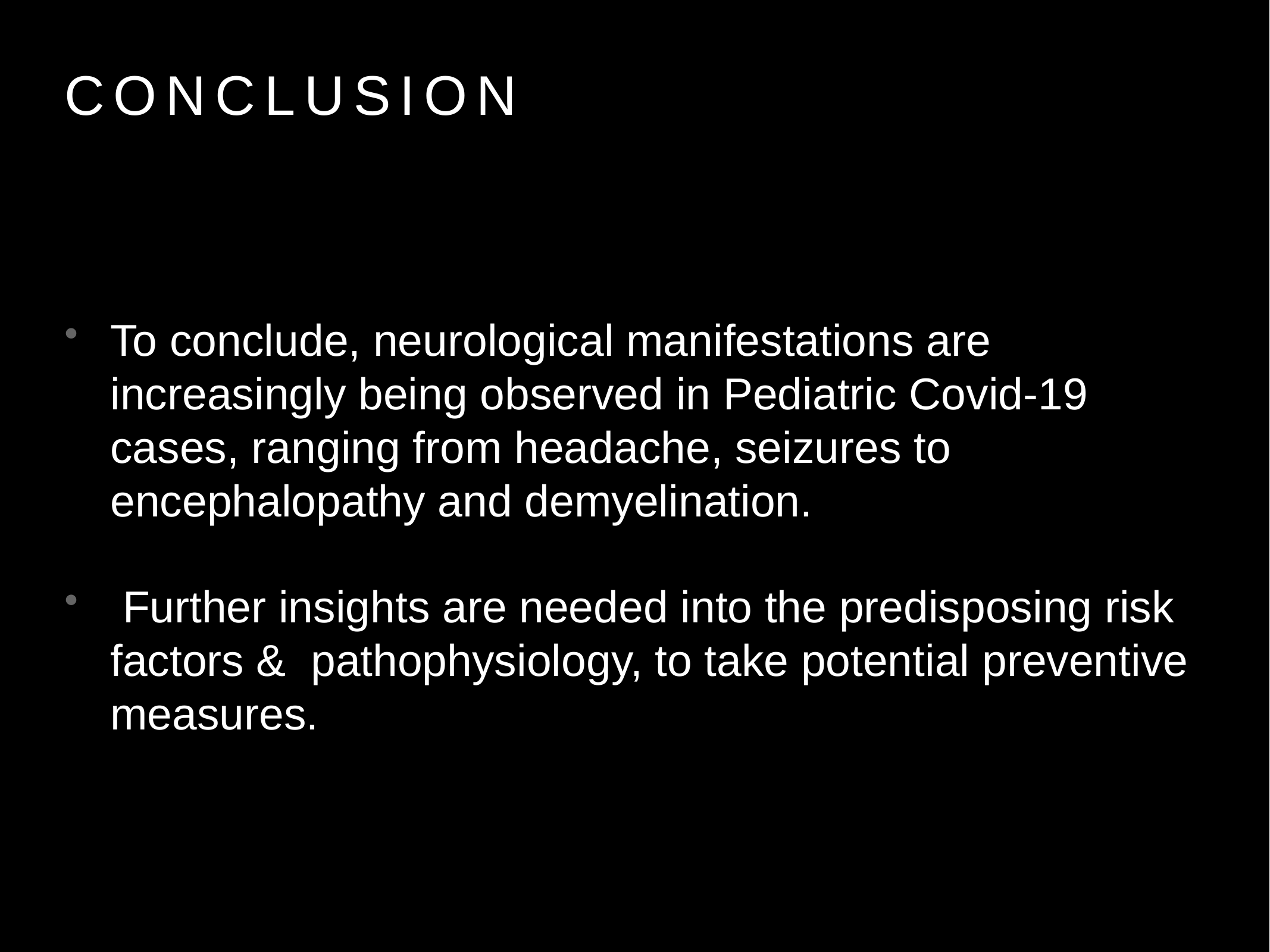

# CONCLUSION
To conclude, neurological manifestations are increasingly being observed in Pediatric Covid-19 cases, ranging from headache, seizures to encephalopathy and demyelination.
 Further insights are needed into the predisposing risk factors &  pathophysiology, to take potential preventive measures.